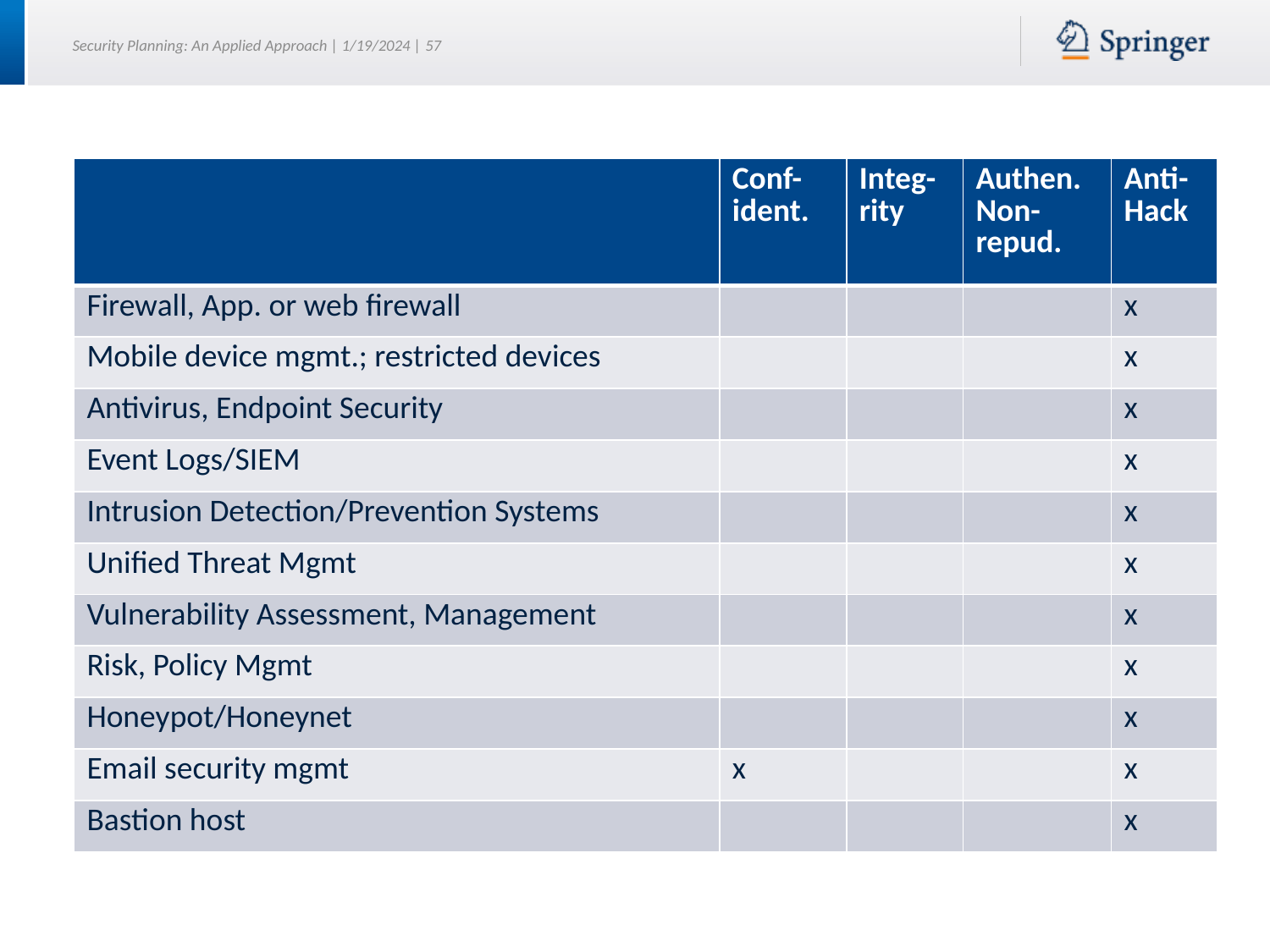

|  | Conf-ident. | Integ-rity | Authen. Non-repud. | Anti- Hack |
| --- | --- | --- | --- | --- |
| Firewall, App. or web firewall |  |  |  | x |
| Mobile device mgmt.; restricted devices |  |  |  | x |
| Antivirus, Endpoint Security |  |  |  | x |
| Event Logs/SIEM |  |  |  | x |
| Intrusion Detection/Prevention Systems |  |  |  | x |
| Unified Threat Mgmt |  |  |  | x |
| Vulnerability Assessment, Management |  |  |  | x |
| Risk, Policy Mgmt |  |  |  | x |
| Honeypot/Honeynet |  |  |  | x |
| Email security mgmt | x |  |  | x |
| Bastion host |  |  |  | x |